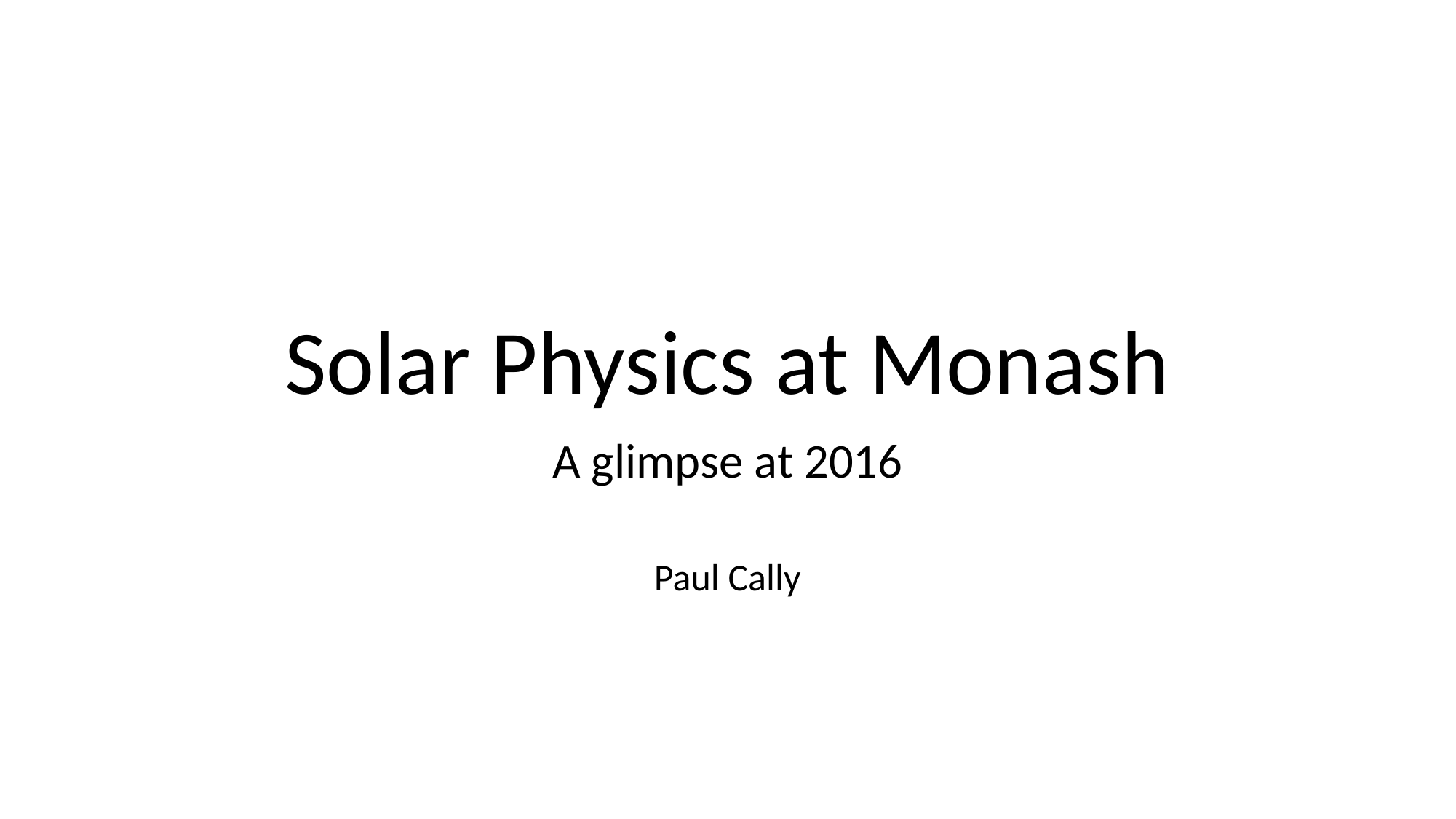

# Solar Physics at Monash
A glimpse at 2016

Paul Cally